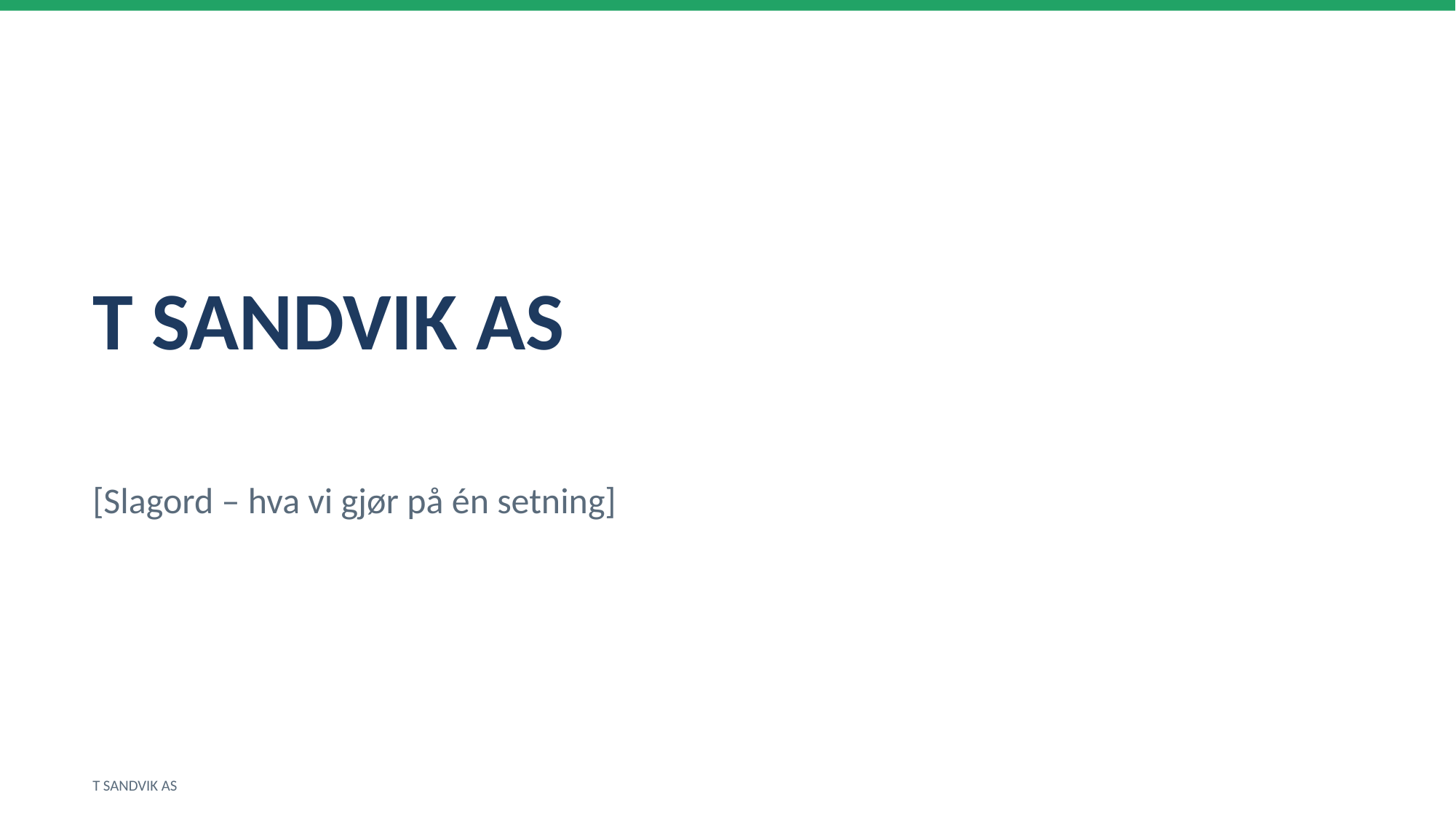

T SANDVIK AS
[Slagord – hva vi gjør på én setning]
T SANDVIK AS